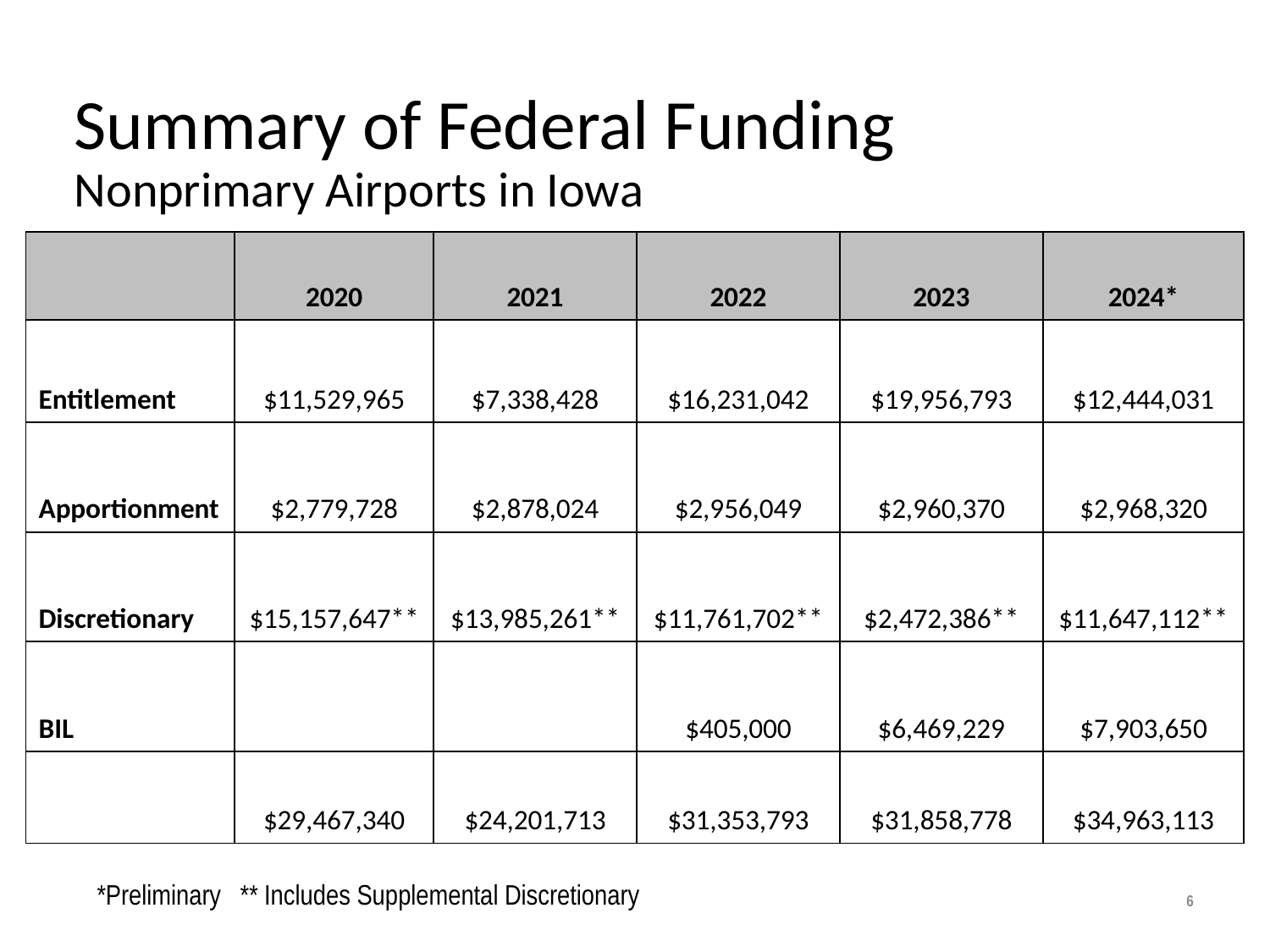

# Summary of Federal Funding Nonprimary Airports in Iowa
|  | 2020 | 2021 | 2022 | 2023 | 2024\* |
| --- | --- | --- | --- | --- | --- |
| Entitlement | $11,529,965 | $7,338,428 | $16,231,042 | $19,956,793 | $12,444,031 |
| Apportionment | $2,779,728 | $2,878,024 | $2,956,049 | $2,960,370 | $2,968,320 |
| Discretionary | $15,157,647\*\* | $13,985,261\*\* | $11,761,702\*\* | $2,472,386\*\* | $11,647,112\*\* |
| BIL |  |  | $405,000 | $6,469,229 | $7,903,650 |
|  | $29,467,340 | $24,201,713 | $31,353,793 | $31,858,778 | $34,963,113 |
6
*Preliminary   ** Includes Supplemental Discretionary